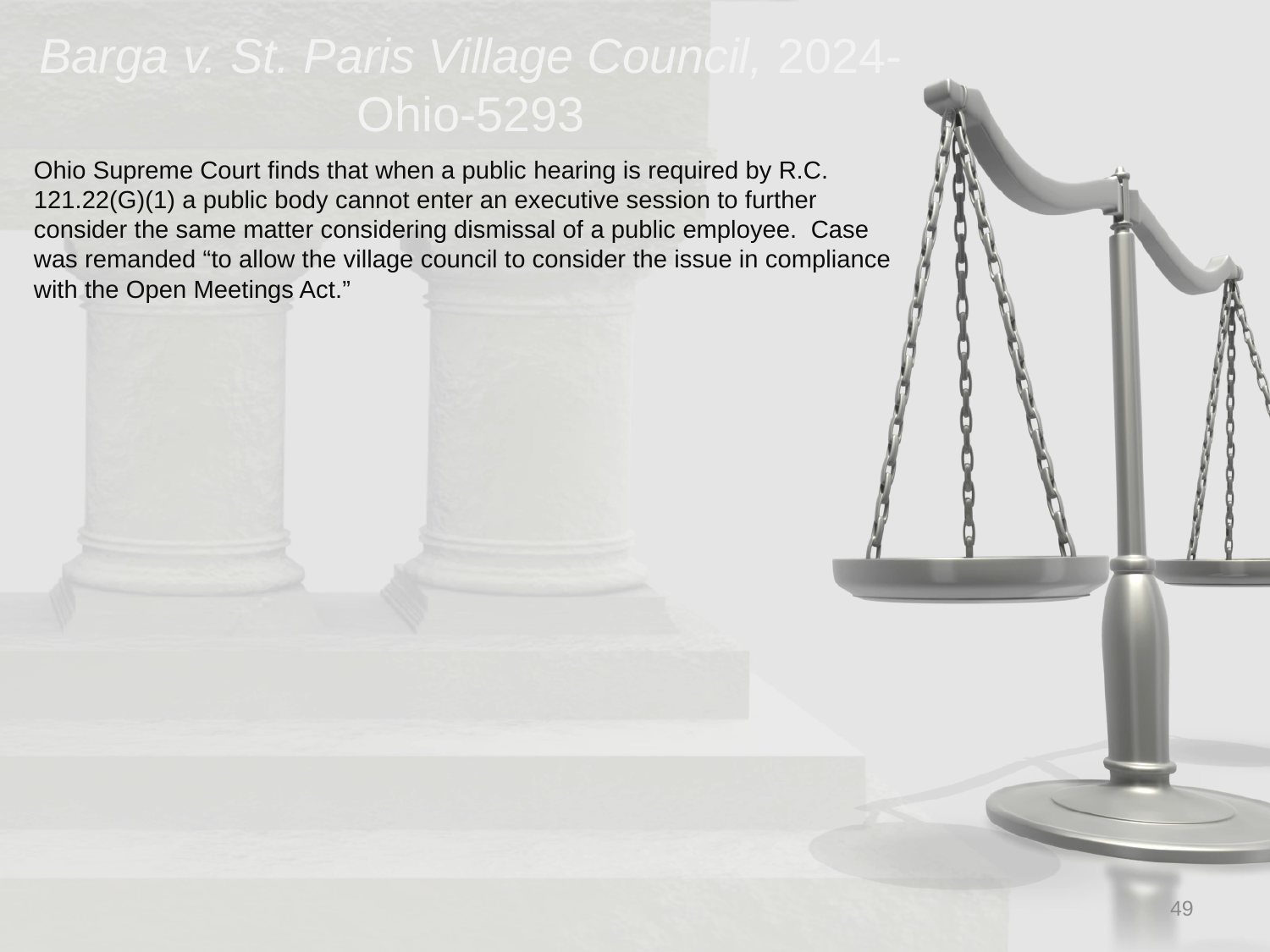

# Barga v. St. Paris Village Council, 2024-Ohio-5293
Ohio Supreme Court finds that when a public hearing is required by R.C. 121.22(G)(1) a public body cannot enter an executive session to further consider the same matter considering dismissal of a public employee.  Case was remanded “to allow the village council to consider the issue in compliance with the Open Meetings Act.”
49